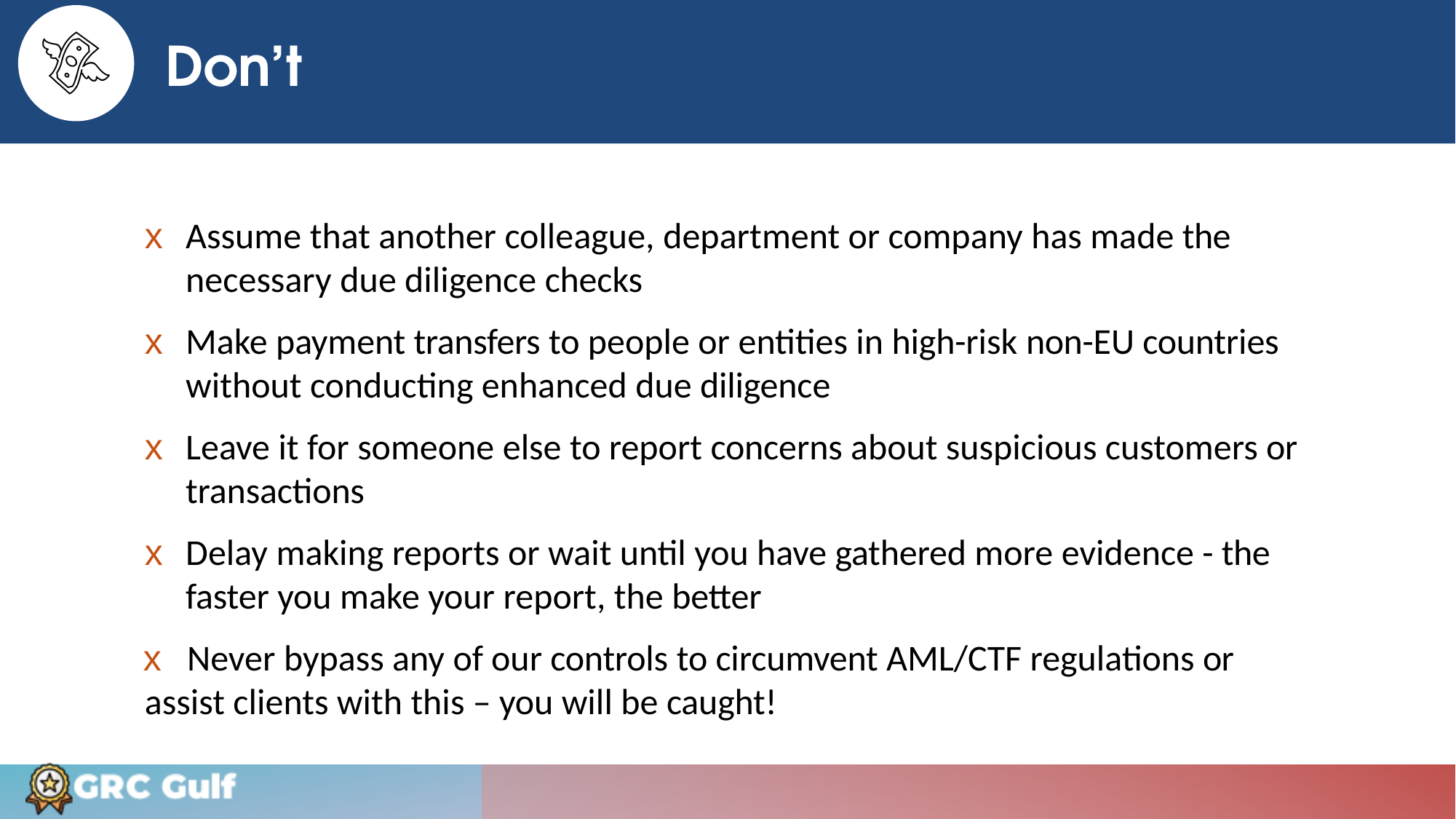

# Don’t
x	Assume that another colleague, department or company has made the necessary due diligence checks
x	Make payment transfers to people or entities in high-risk non-EU countries without conducting enhanced due diligence
x	Leave it for someone else to report concerns about suspicious customers or transactions
x	Delay making reports or wait until you have gathered more evidence - the faster you make your report, the better
x	Never bypass any of our controls to circumvent AML/CTF regulations or
assist clients with this – you will be caught!